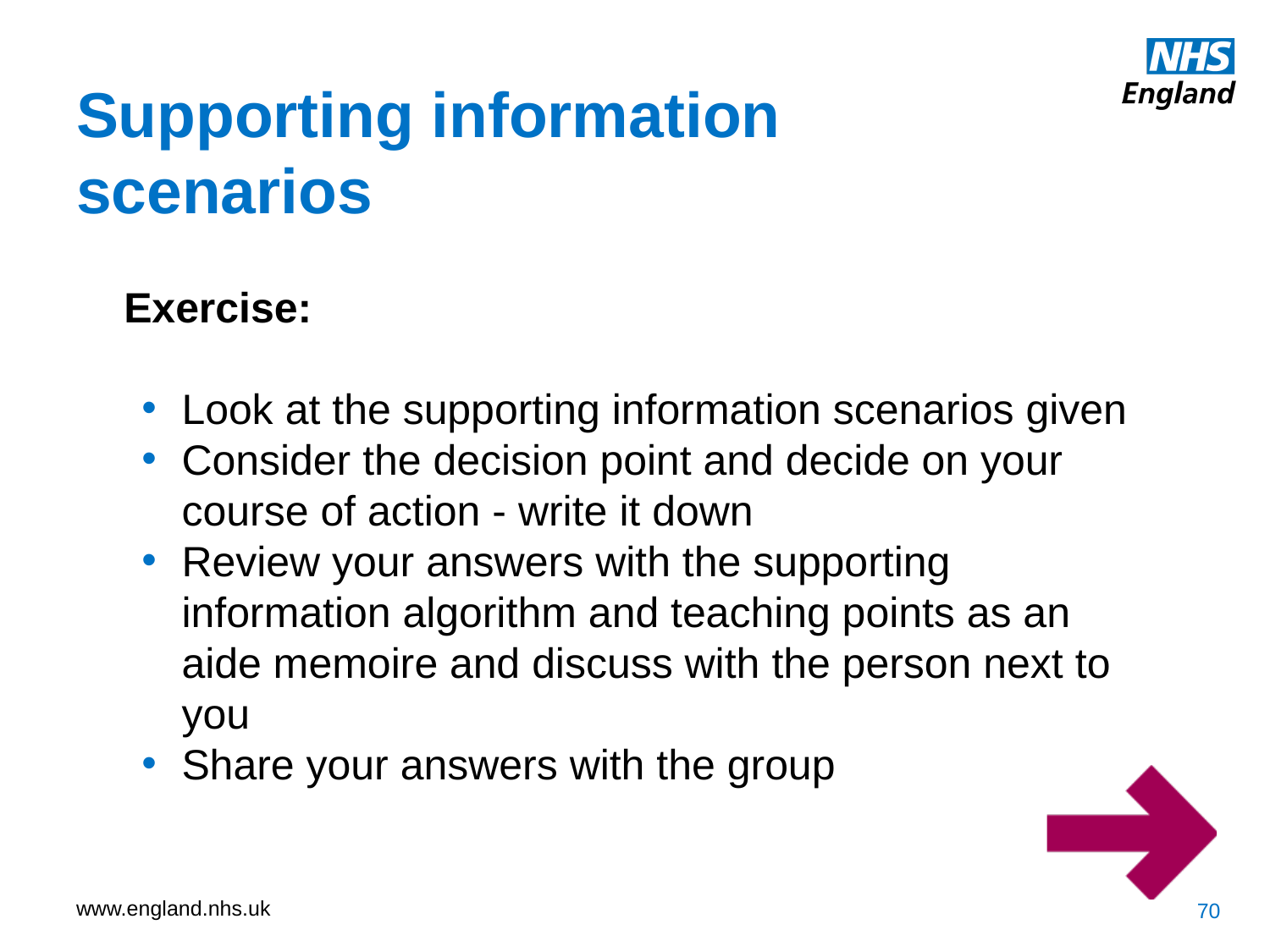

Supporting information scenarios
Exercise:

Look at the supporting information scenarios given
Consider the decision point and decide on your course of action - write it down
Review your answers with the supporting information algorithm and teaching points as an aide memoire and discuss with the person next to you
Share your answers with the group

70